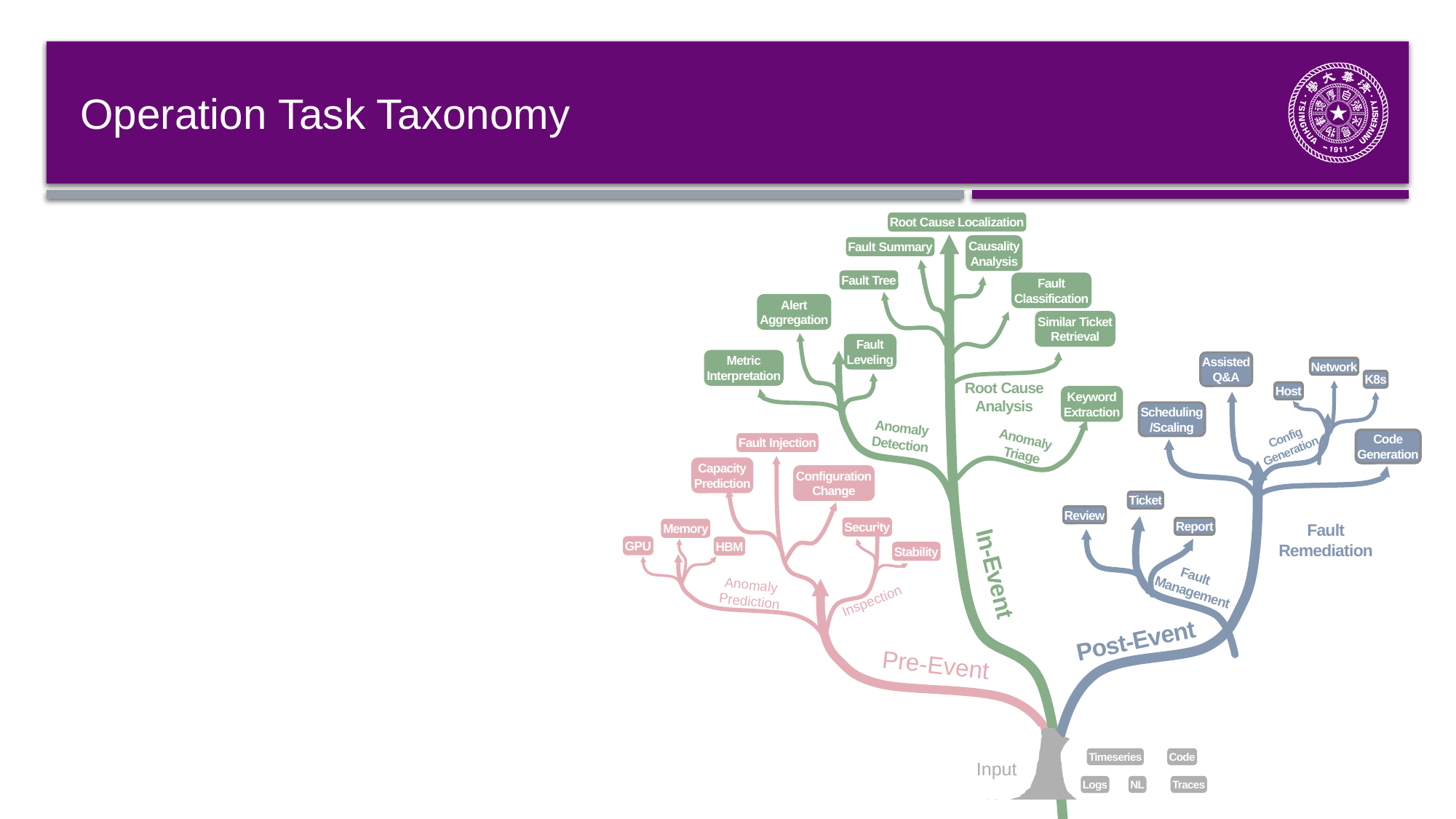

# Operation Task Taxonomy
Root Cause Localization
Causality
Analysis
Fault Summary

Fault Tree
Fault
Classification

Root Cause
Analysis

Alert
Aggregation

Fault
Leveling

Anomaly
Detection
Metric
Interpretation

Keyword
Extraction

Anomaly Triage
In-Event
Similar Ticket
Retrieval

Assisted
Q&A
Network
K8s

Host

Scheduling
/Scaling

Config
Generation
Code
Generation

Fault
Remediation

Ticket
Review
Report

Fault
Management
Post-Event
Fault Injection

Capacity
Prediction
Configuration
Change

Security
Memory

GPU

HBM

Anomaly Prediction

Stability

Inspection
Pre-Event

Code
Timeseries
Input
Traces
Logs
NL